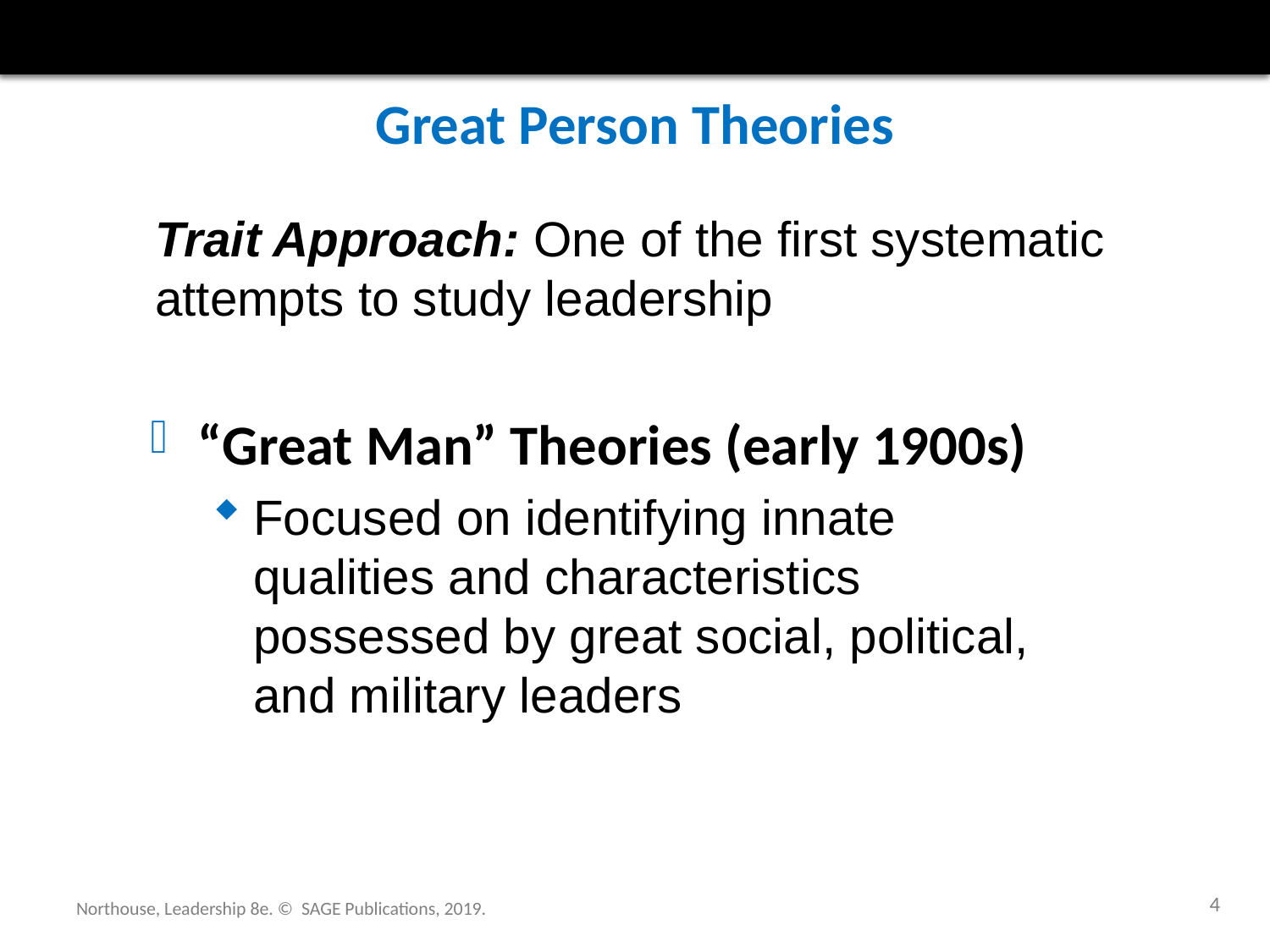

# Great Person Theories
Trait Approach: One of the first systematic
attempts to study leadership

“Great Man” Theories (early 1900s)
Focused on identifying innate qualities and characteristics possessed by great social, political, and military leaders
4
Northouse, Leadership 8e. ©  SAGE Publications, 2019.